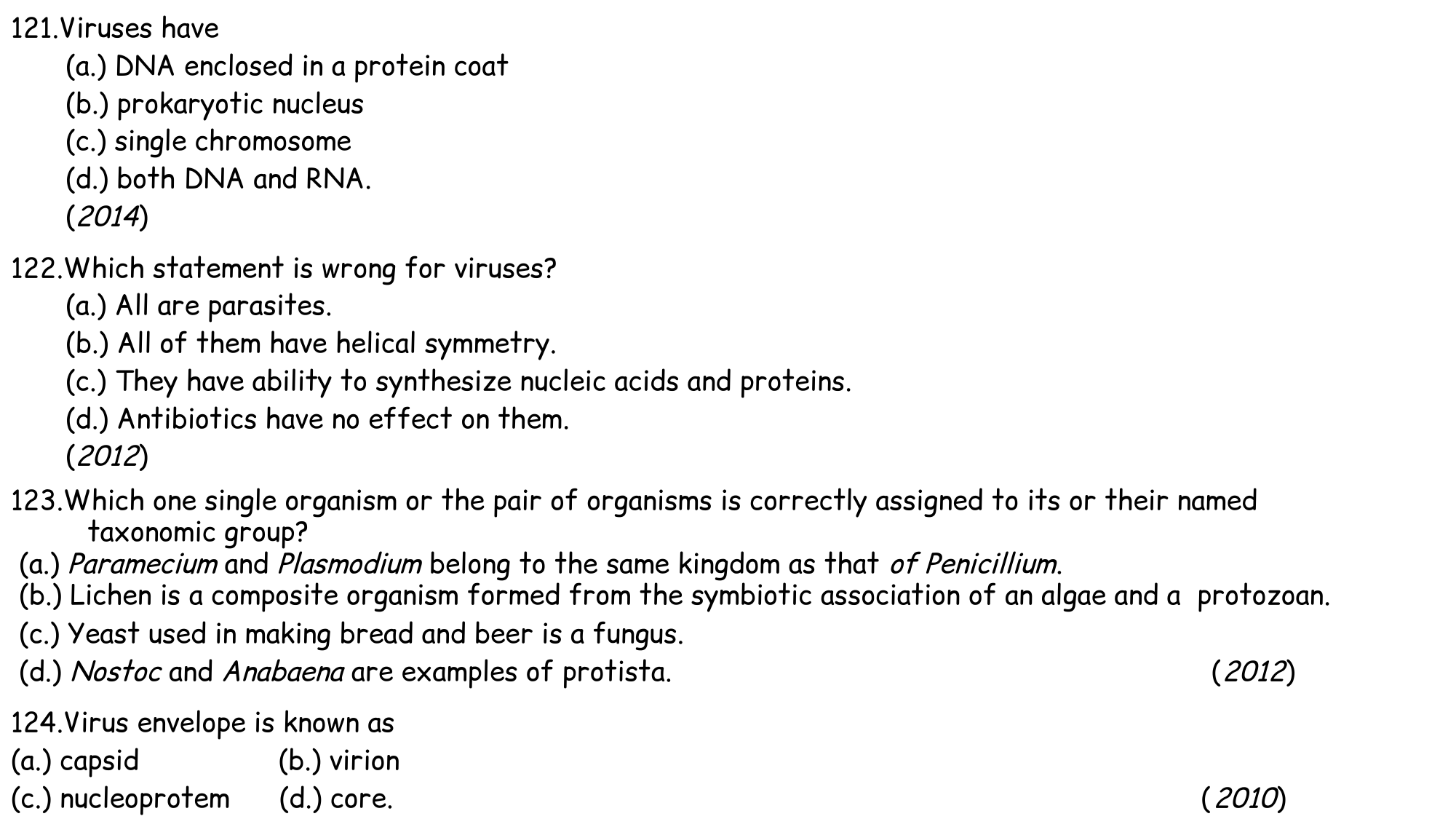

121.Viruses have
(a.) DNA enclosed in a protein coat
(b.) prokaryotic nucleus
(c.) single chromosome
(d.) both DNA and RNA.                                                                                                             (2014)
122.Which statement is wrong for viruses?
(a.) All are parasites.
(b.) All of them have helical symmetry.
(c.) They have ability to synthesize nucleic acids and proteins.
(d.) Antibiotics have no effect on them.                                                                                     (2012)
123.Which one single organism or the pair of organisms is correctly assigned to its or their named  taxonomic group?
 (a.) Paramecium and Plasmodium belong to the same kingdom as that of Penicillium.
 (b.) Lichen is a composite organism formed from the symbiotic association of an algae and a  protozoan.
 (c.) Yeast used in making bread and beer is a fungus.
 (d.) Nostoc and Anabaena are examples of protista.                                                                  (2012)
124.Virus envelope is known as
(a.) capsid                 (b.) virion
(c.) nucleoprotem      (d.) core.                                                                                                   (2010)